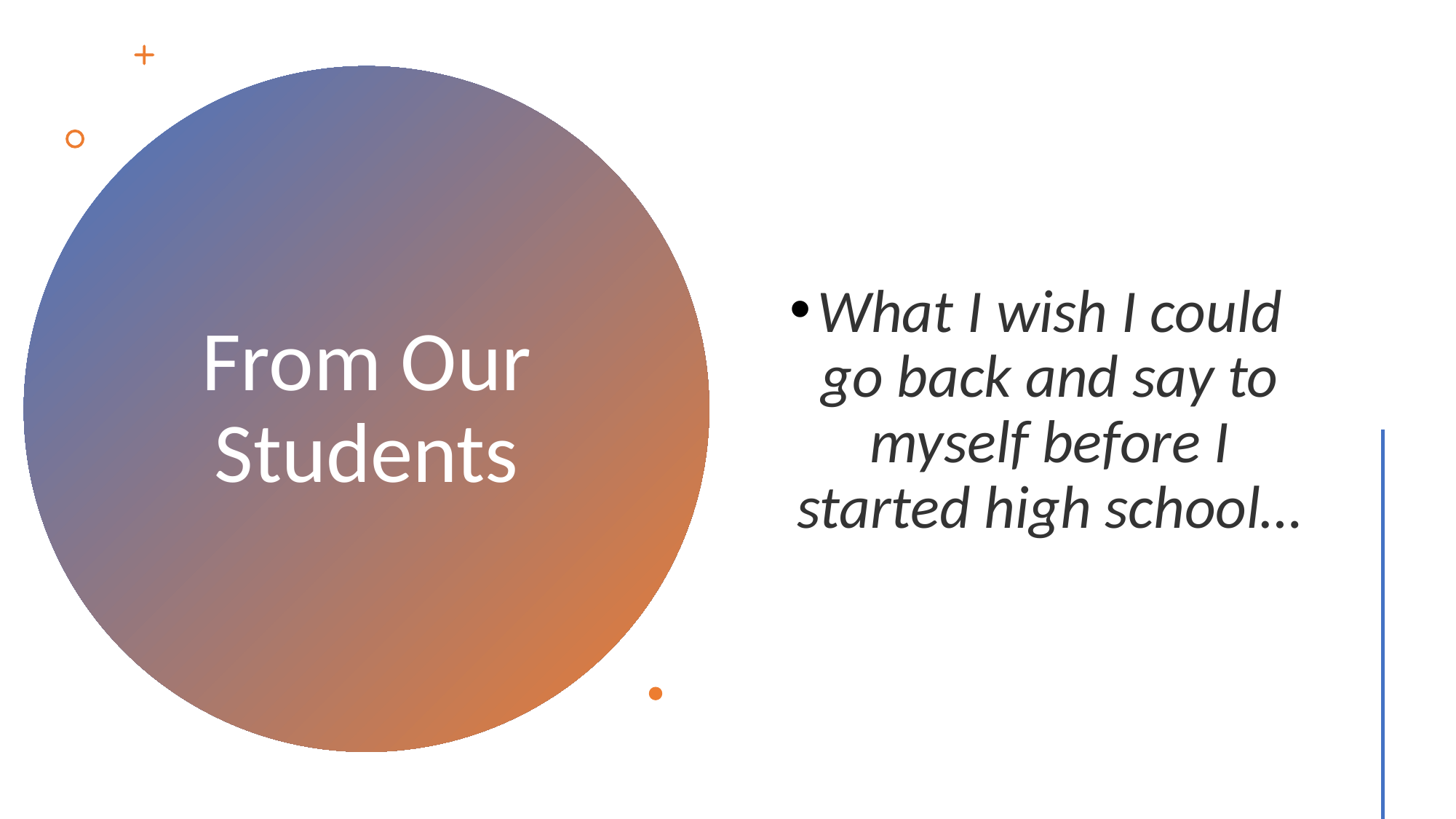

What I wish I could go back and say to myself before I started high school…

# From Our Students